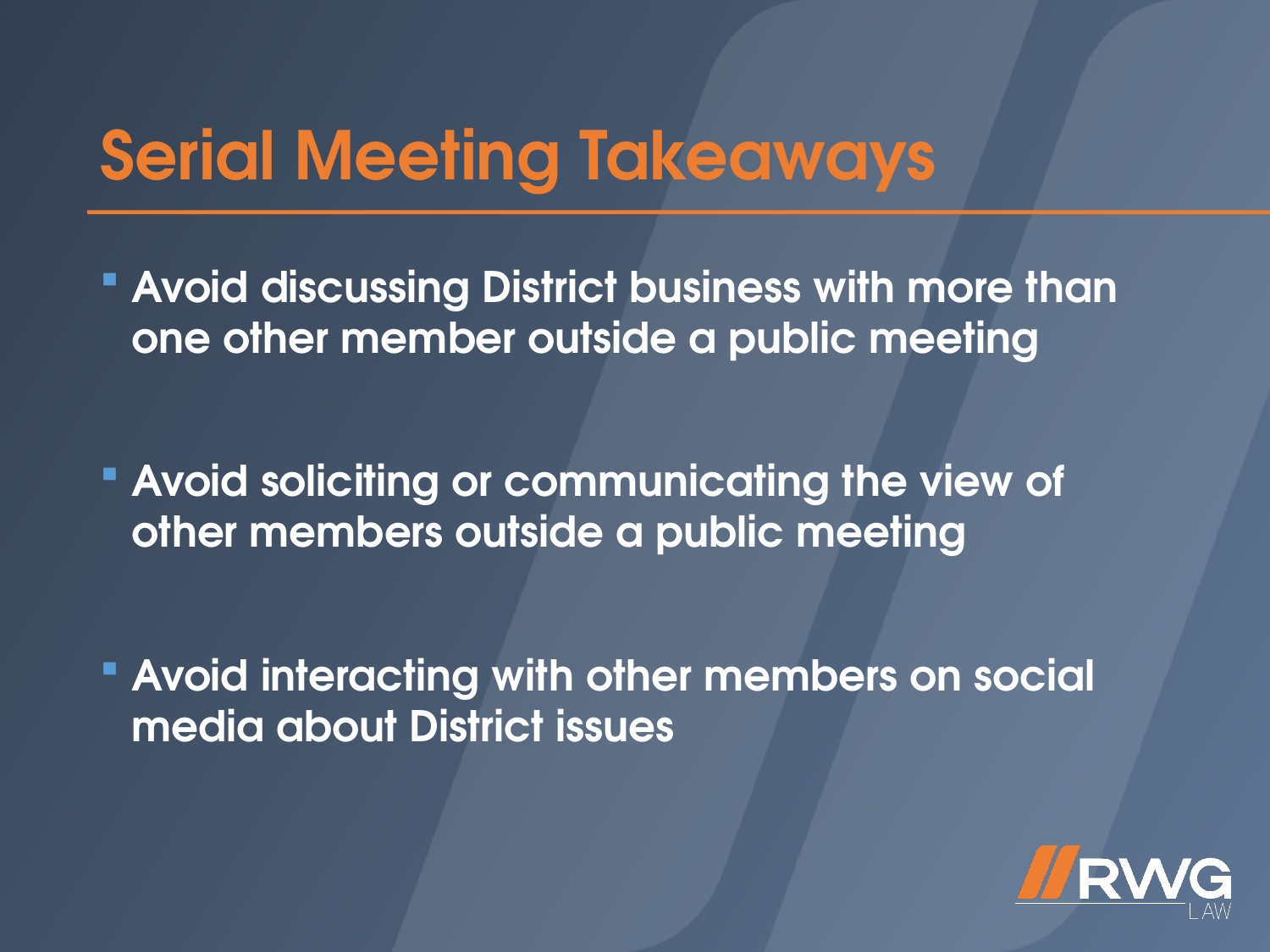

# Serial Meeting Takeaways
Avoid discussing District business with more than one other member outside a public meeting

Avoid soliciting or communicating the view of other members outside a public meeting

Avoid interacting with other members on social media about District issues